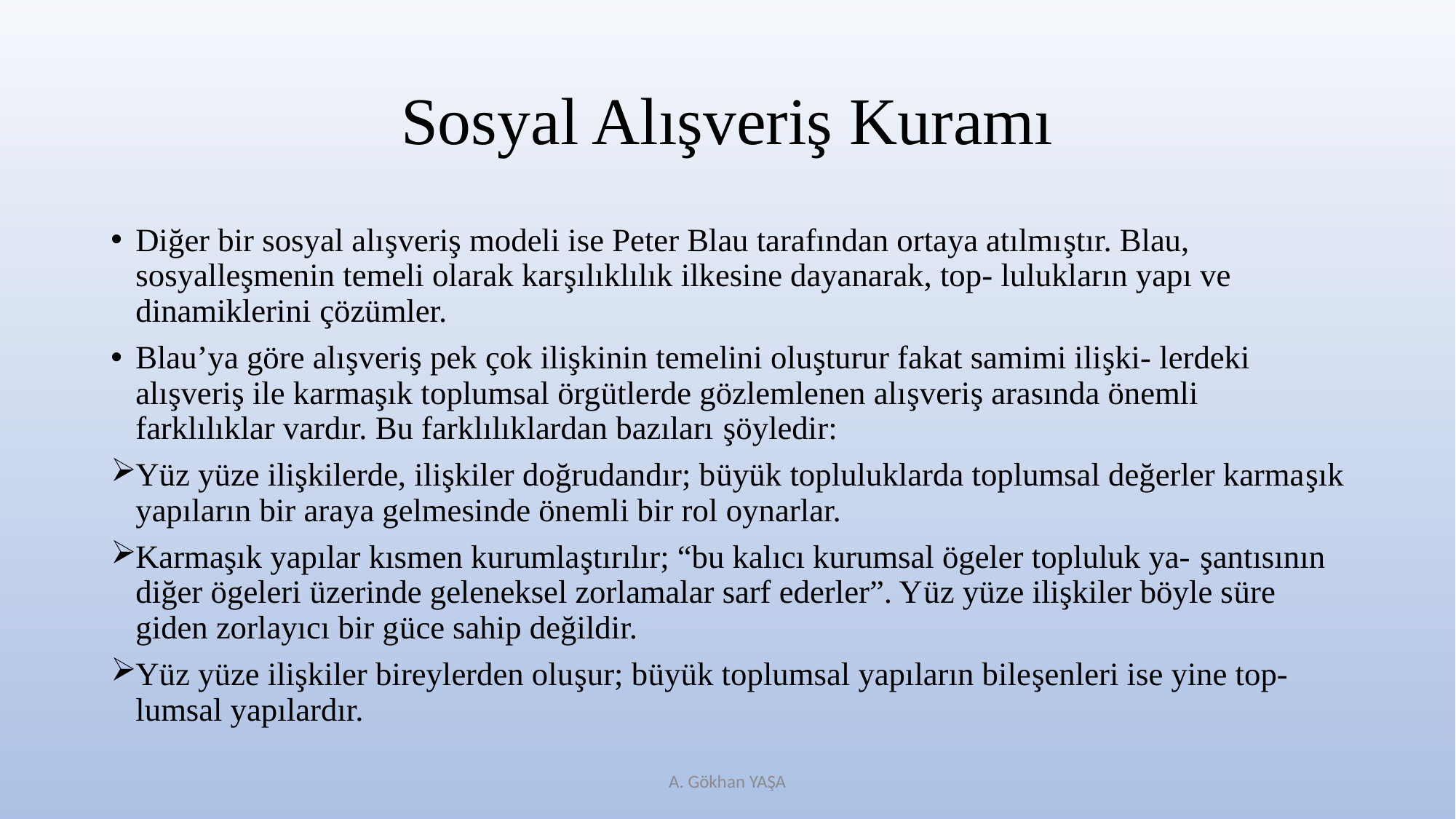

# Sosyal Alışveriş Kuramı
Diğer bir sosyal alışveriş modeli ise Peter Blau tarafından ortaya atılmıştır. Blau, sosyalleşmenin temeli olarak karşılıklılık ilkesine dayanarak, top- lulukların yapı ve dinamiklerini çözümler.
Blau’ya göre alışveriş pek çok ilişkinin temelini oluşturur fakat samimi ilişki- lerdeki alışveriş ile karmaşık toplumsal örgütlerde gözlemlenen alışveriş arasında önemli farklılıklar vardır. Bu farklılıklardan bazıları şöyledir:
Yüz yüze ilişkilerde, ilişkiler doğrudandır; büyük topluluklarda toplumsal değerler karmaşık yapıların bir araya gelmesinde önemli bir rol oynarlar.
Karmaşık yapılar kısmen kurumlaştırılır; “bu kalıcı kurumsal ögeler topluluk ya- şantısının diğer ögeleri üzerinde geleneksel zorlamalar sarf ederler”. Yüz yüze ilişkiler böyle süre giden zorlayıcı bir güce sahip değildir.
Yüz yüze ilişkiler bireylerden oluşur; büyük toplumsal yapıların bileşenleri ise yine top- lumsal yapılardır.

A. Gökhan YAŞA